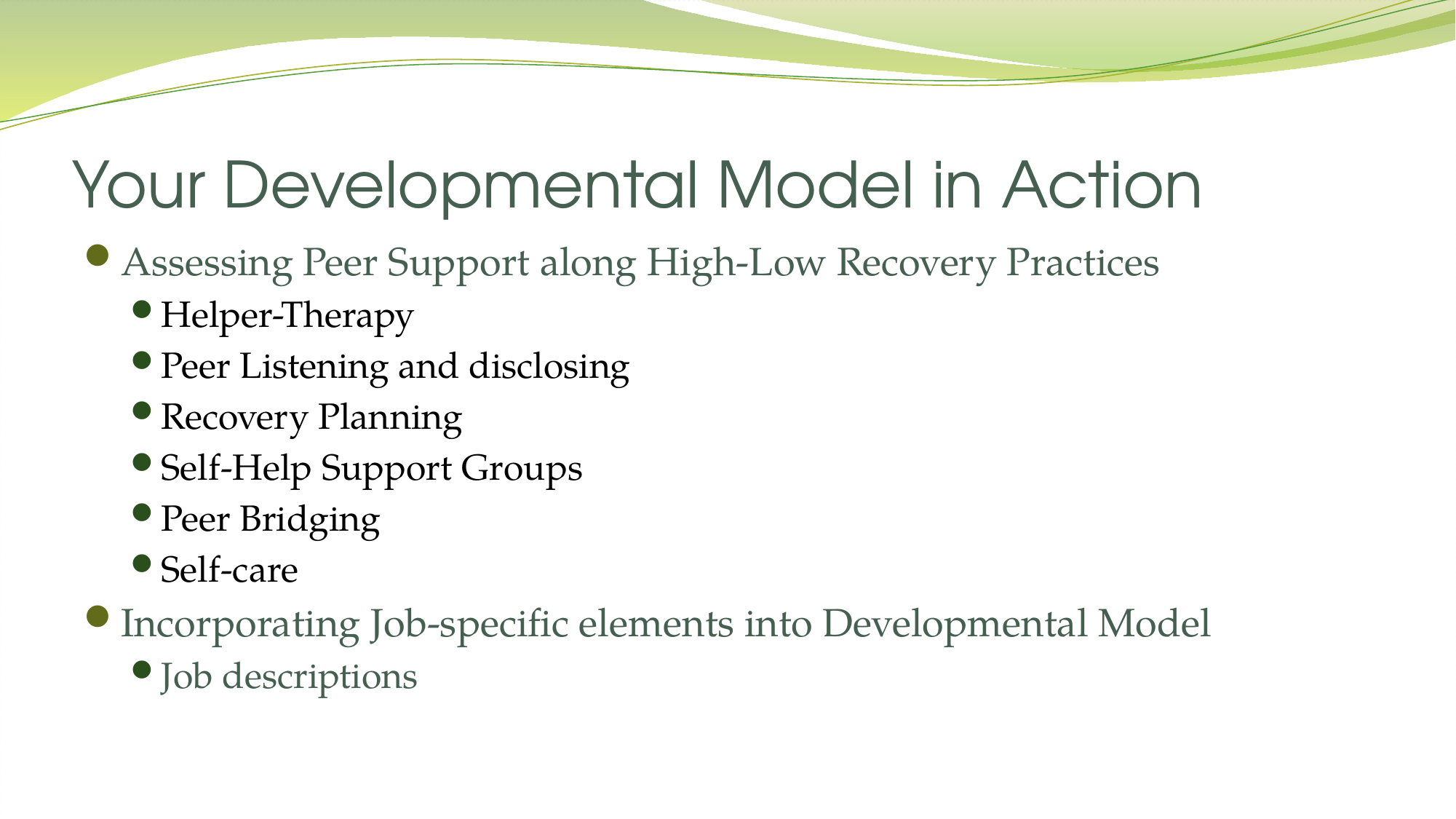

# Your Developmental Model in Action
Assessing Peer Support along High-Low Recovery Practices
Helper-Therapy
Peer Listening and disclosing
Recovery Planning
Self-Help Support Groups
Peer Bridging
Self-care
Incorporating Job-specific elements into Developmental Model
Job descriptions